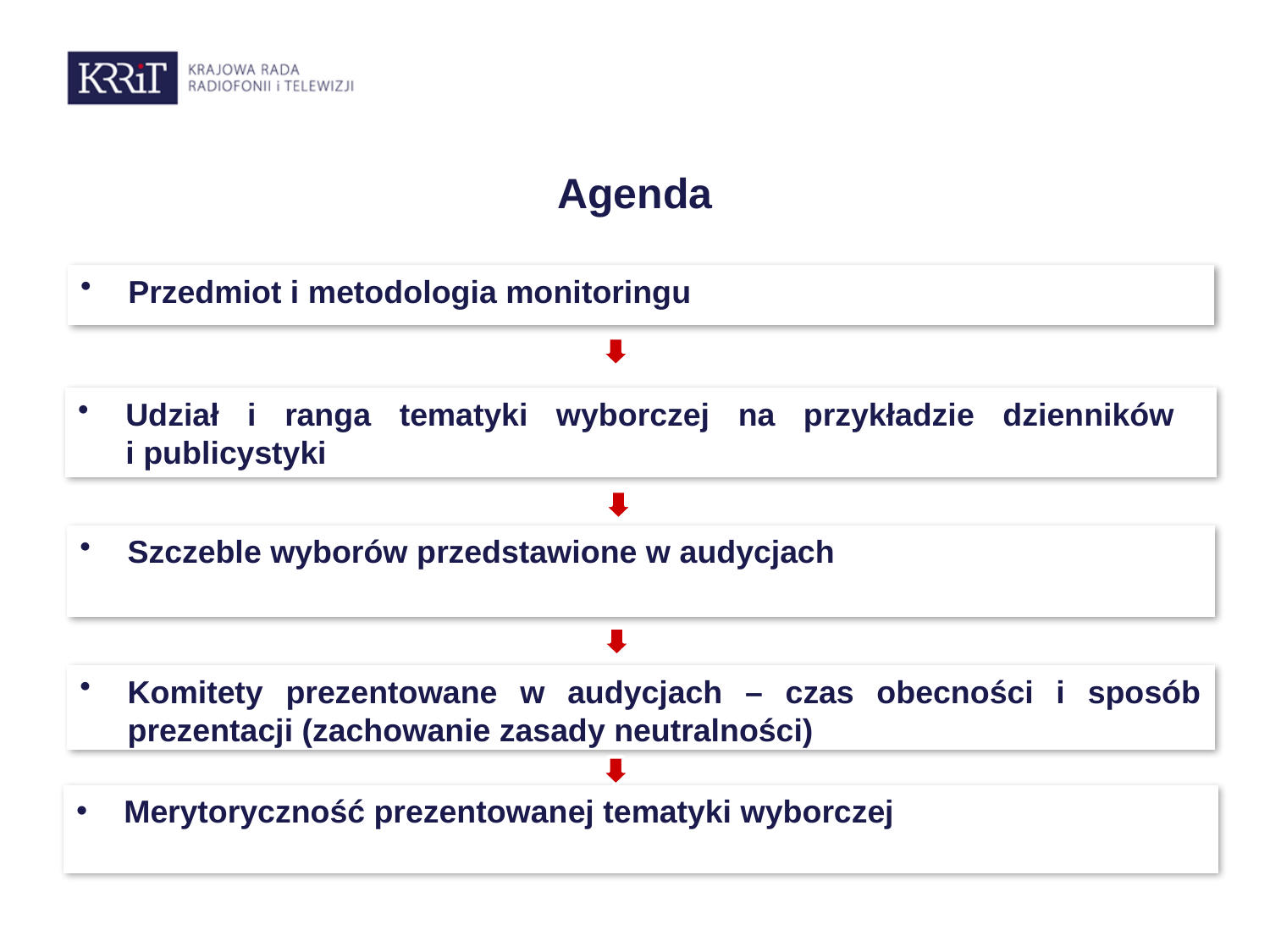

# Agenda
Przedmiot i metodologia monitoringu

Udział i ranga tematyki wyborczej na przykładzie dzienników
i publicystyki

Szczeble wyborów przedstawione w audycjach

Komitety prezentowane w audycjach – czas obecności i sposób prezentacji (zachowanie zasady neutralności)

Merytoryczność prezentowanej tematyki wyborczej